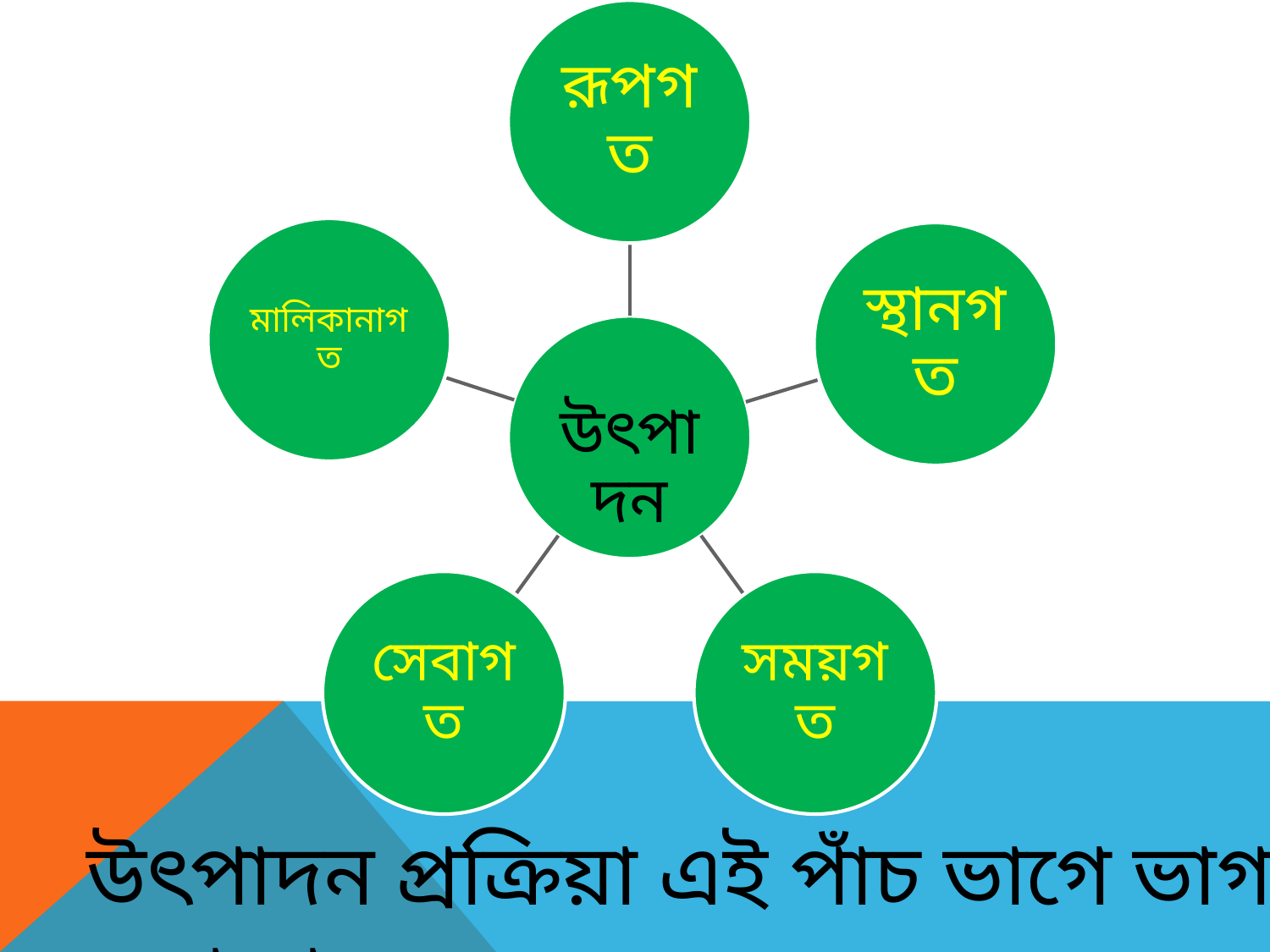

উৎপাদন

রূপগত

স্থানগত

সময়গত

সেবাগত

মালিকানাগত
উৎপাদন প্রক্রিয়া এই পাঁচ ভাগে ভাগ করা যায় ।